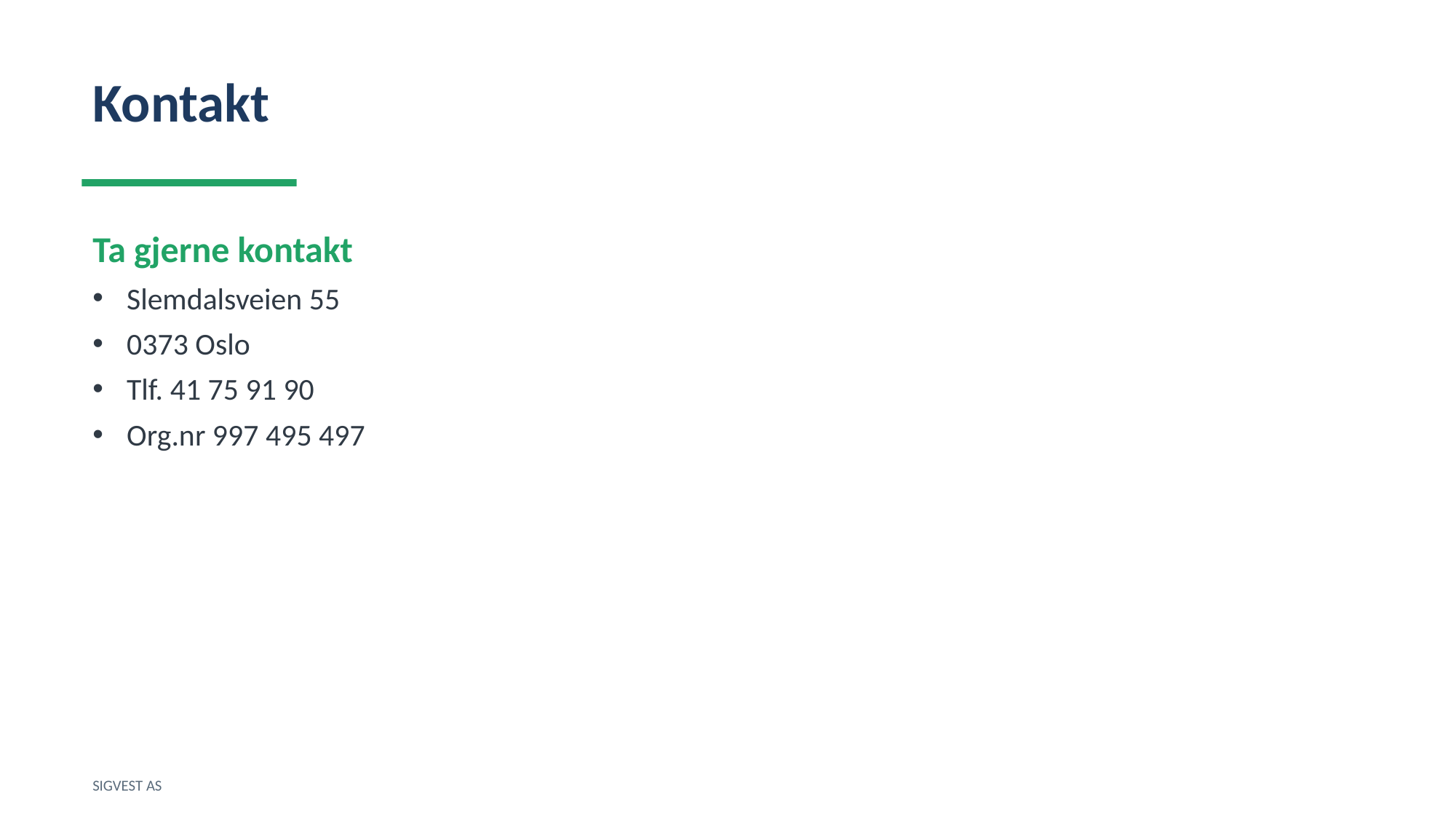

Kontakt

Ta gjerne kontakt
Slemdalsveien 55
0373 Oslo
Tlf. 41 75 91 90
Org.nr 997 495 497
SIGVEST AS